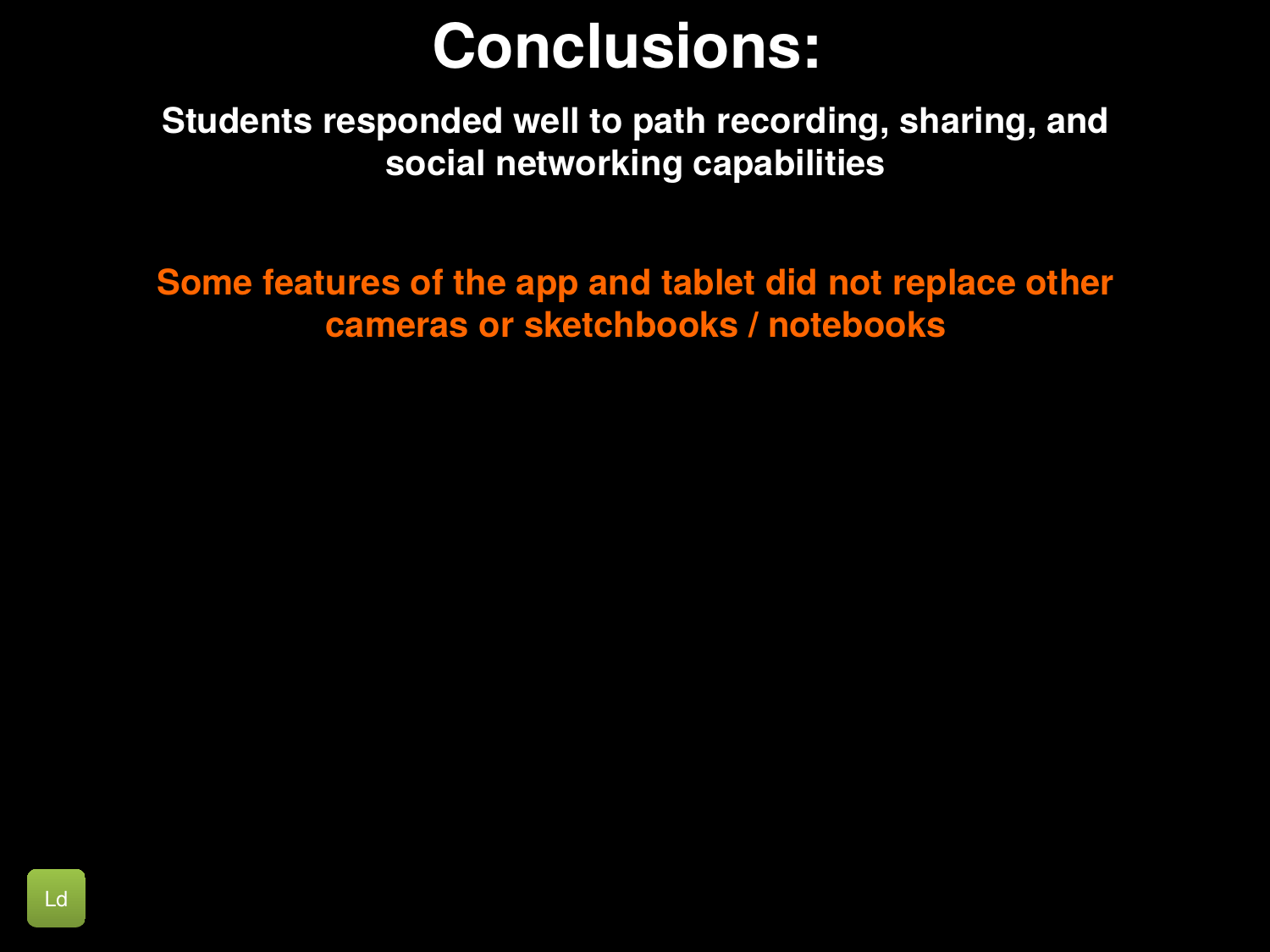

Conclusions:
Students responded well to path recording, sharing, and social networking capabilities

Some features of the app and tablet did not replace other cameras or sketchbooks / notebooks

Ld